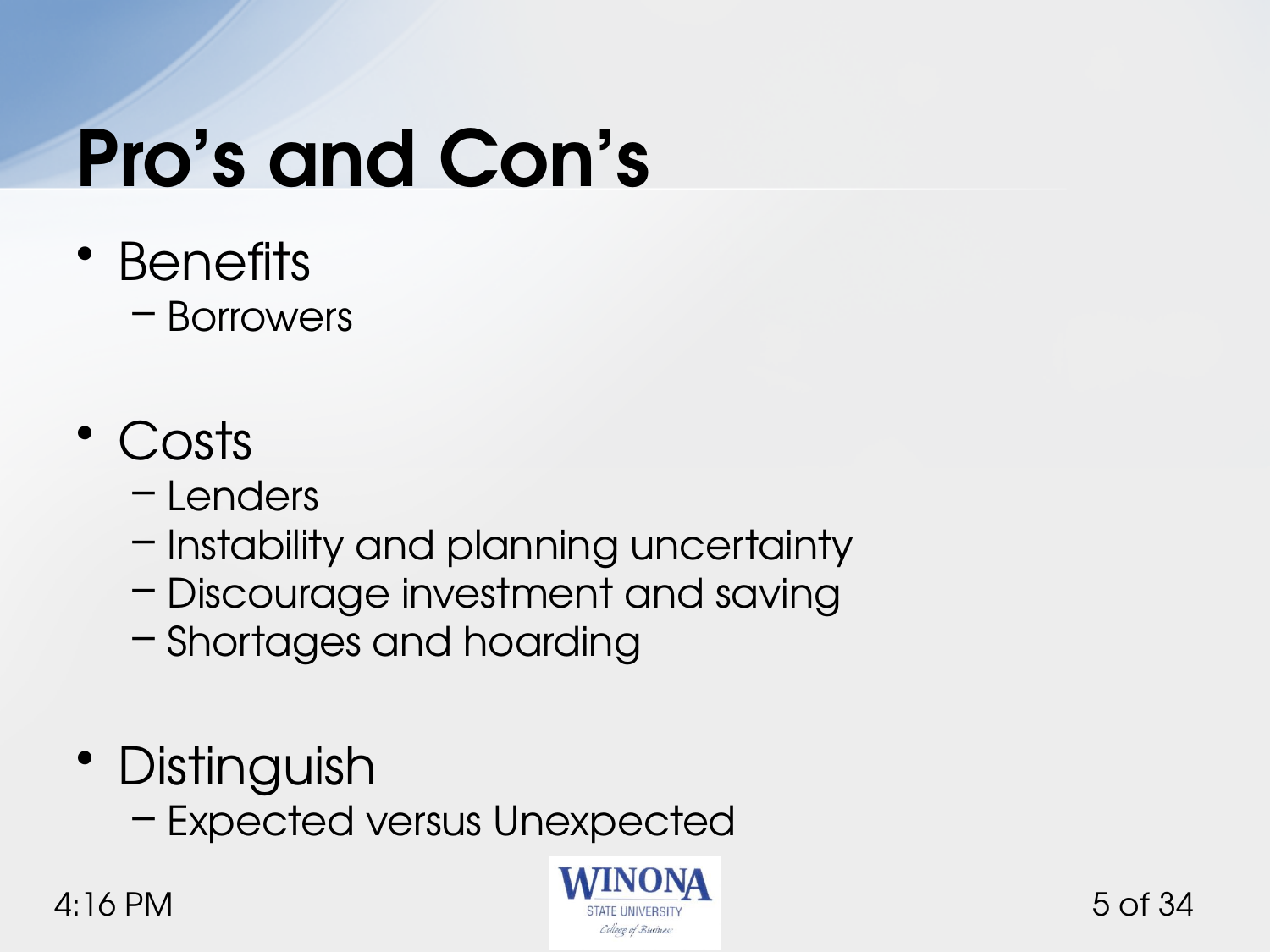

# Pro’s and Con’s
Benefits
Borrowers

Costs
Lenders
Instability and planning uncertainty
Discourage investment and saving
Shortages and hoarding

Distinguish
Expected versus Unexpected